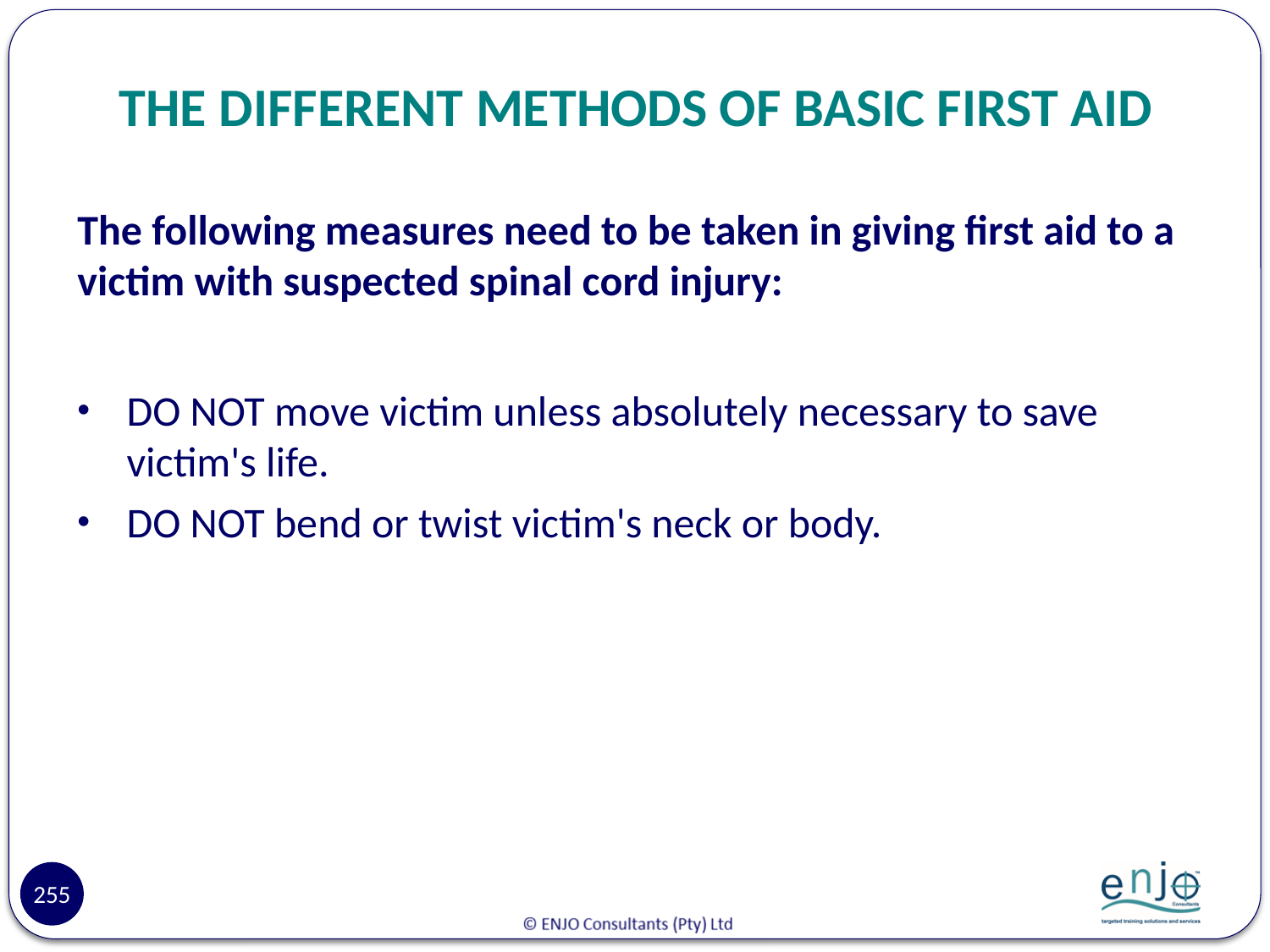

# THE DIFFERENT METHODS OF BASIC FIRST AID
The following measures need to be taken in giving first aid to a victim with suspected spinal cord injury:

DO NOT move victim unless absolutely necessary to save victim's life.
DO NOT bend or twist victim's neck or body.

255